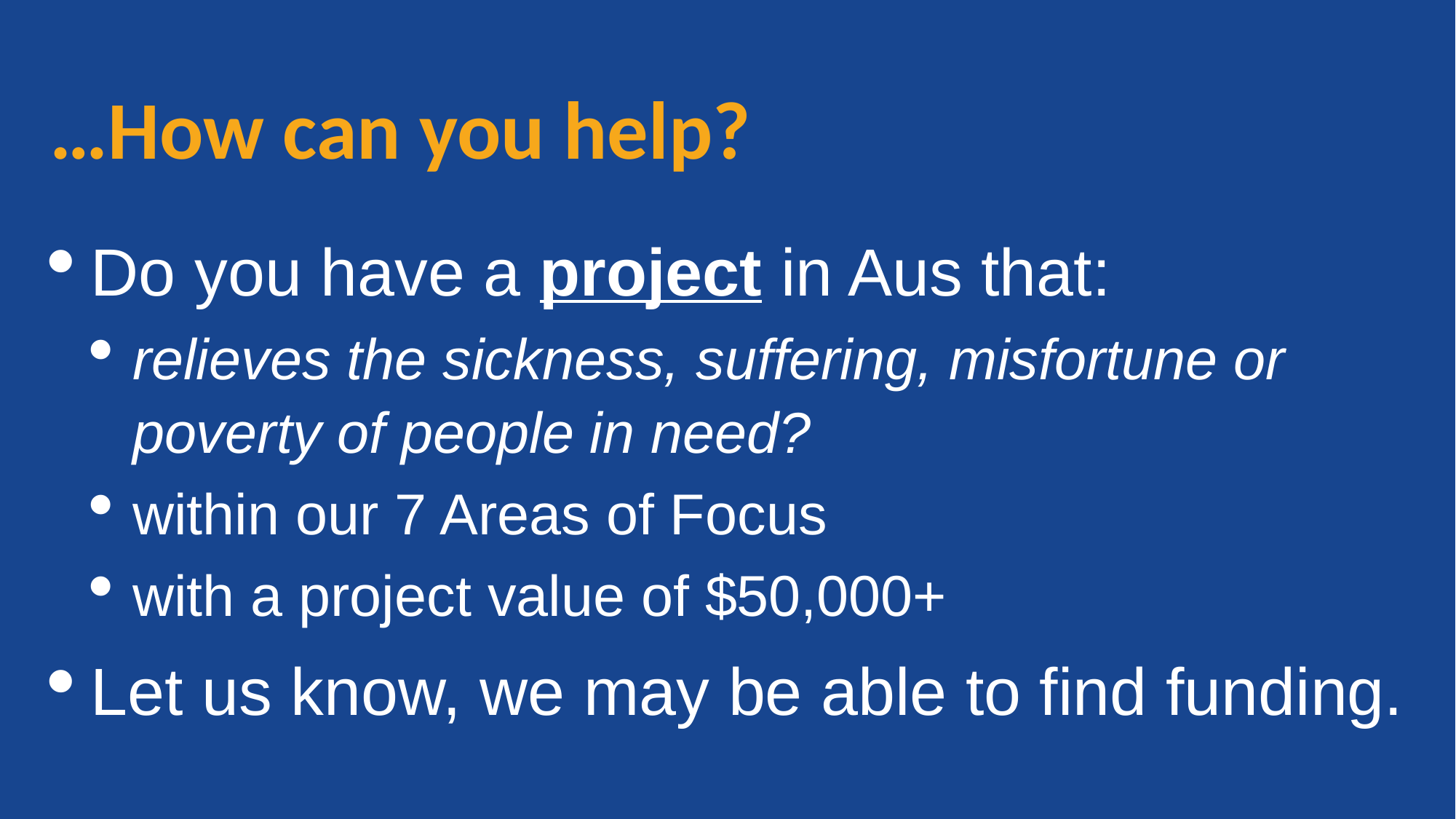

# …How can you help?
Do you have a project in Aus that:
relieves the sickness, suffering, misfortune or poverty of people in need?
within our 7 Areas of Focus
with a project value of $50,000+
Let us know, we may be able to find funding.